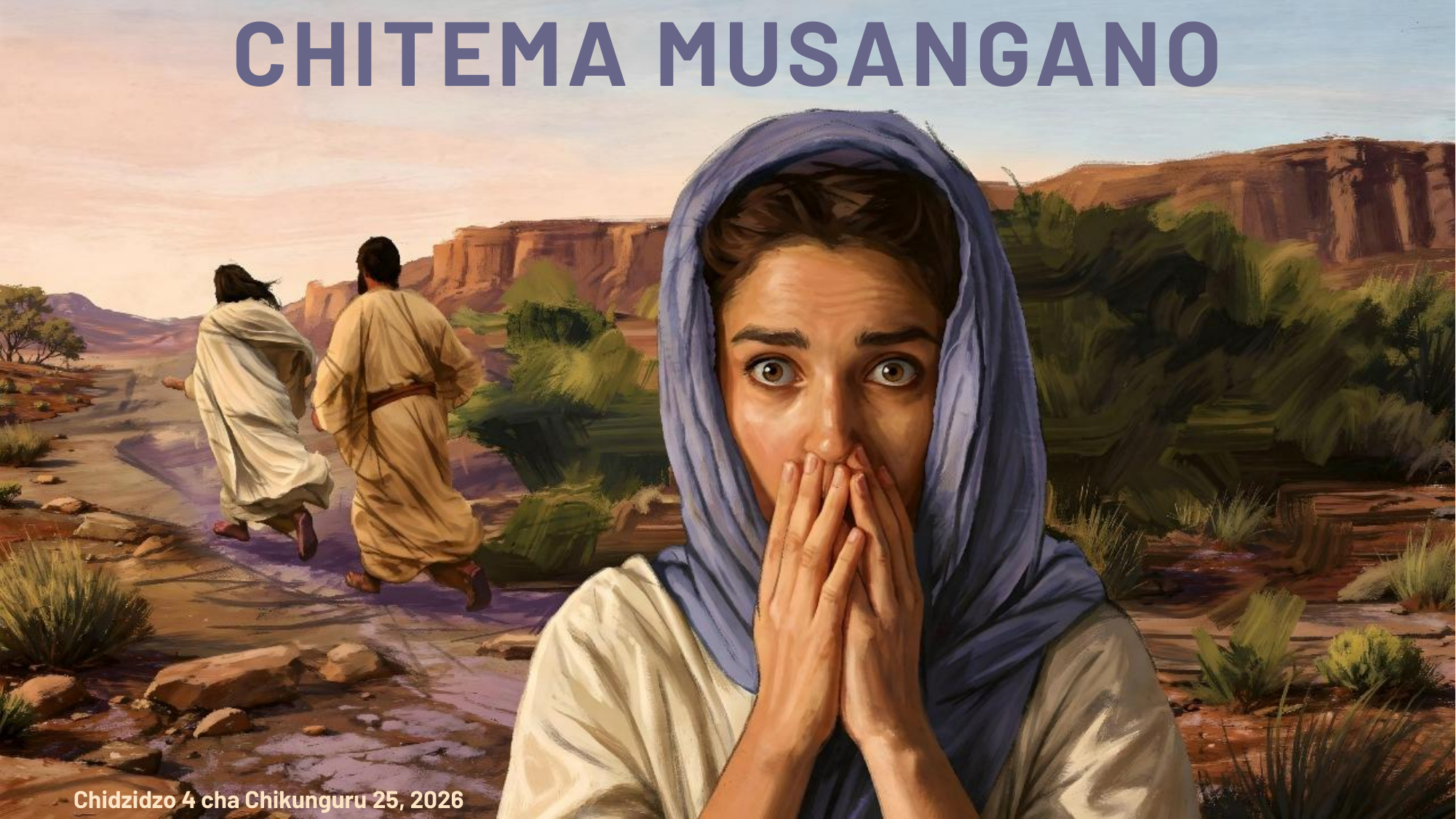

CHITEMA MUSANGANO
Chidzidzo 4 cha Chikunguru 25, 2026